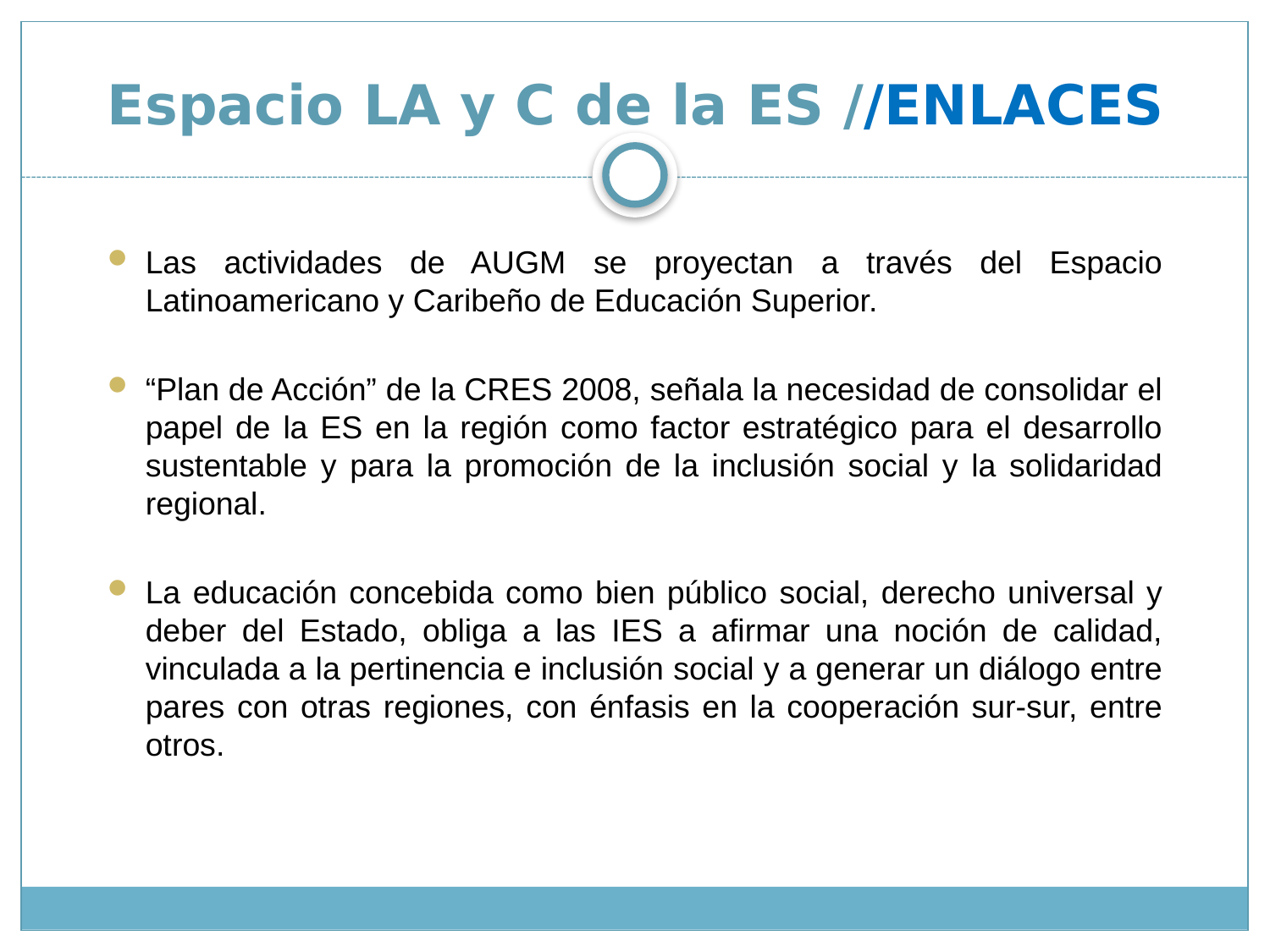

# Espacio LA y C de la ES //ENLACES
Las actividades de AUGM se proyectan a través del Espacio Latinoamericano y Caribeño de Educación Superior.

“Plan de Acción” de la CRES 2008, señala la necesidad de consolidar el papel de la ES en la región como factor estratégico para el desarrollo sustentable y para la promoción de la inclusión social y la solidaridad regional.

La educación concebida como bien público social, derecho universal y deber del Estado, obliga a las IES a afirmar una noción de calidad, vinculada a la pertinencia e inclusión social y a generar un diálogo entre pares con otras regiones, con énfasis en la cooperación sur-sur, entre otros.